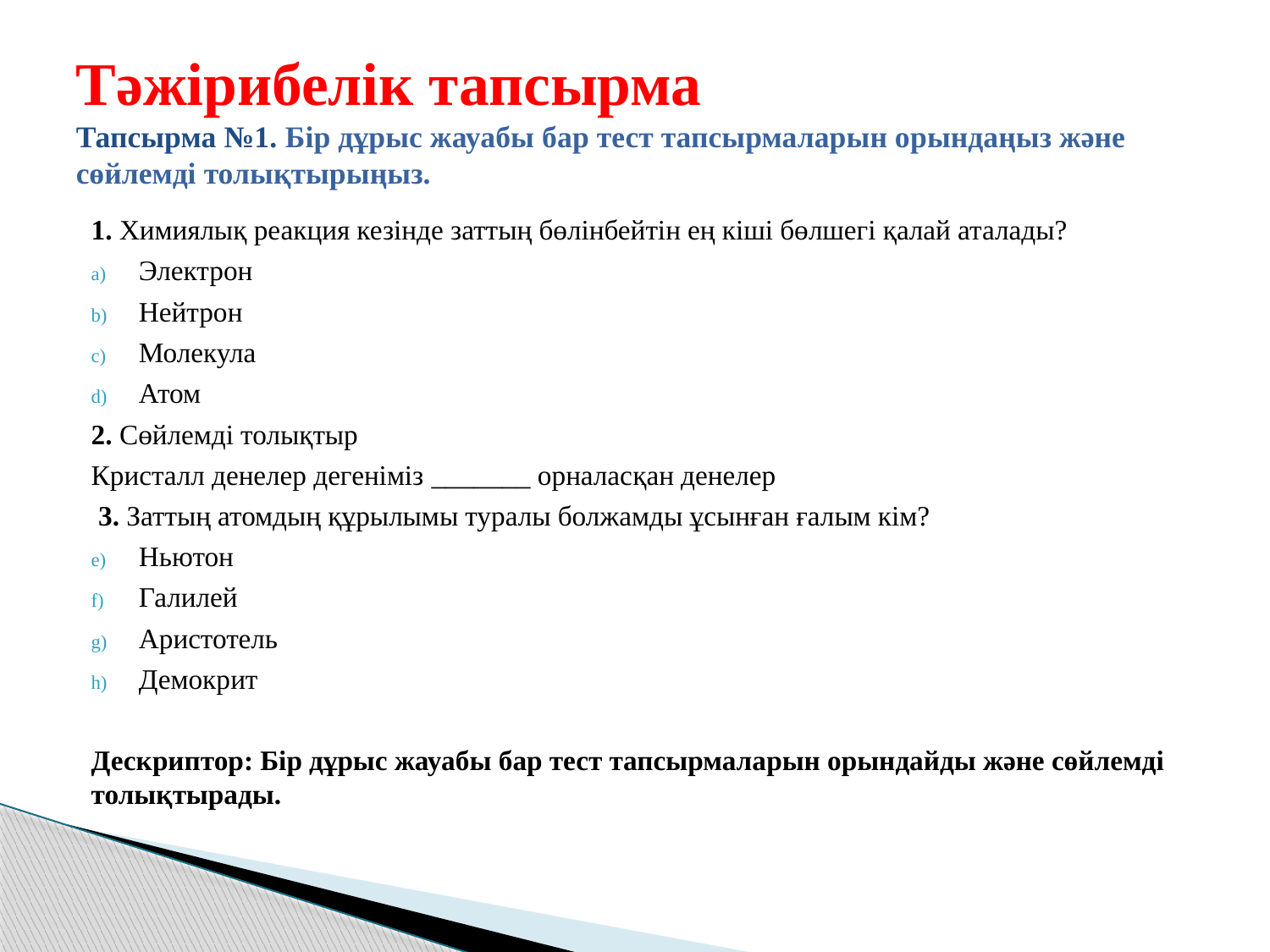

# Тәжірибелік тапсырма Тапсырма №1. Бір дұрыс жауабы бар тест тапсырмаларын орындаңыз және сөйлемді толықтырыңыз.
1. Химиялық реакция кезінде заттың бөлінбейтін ең кіші бөлшегі қалай аталады?
Электрон
Нейтрон
Молекула
Атом
2. Сөйлемді толықтыр
Кристалл денелер дегеніміз _______ орналасқан денелер
 3. Заттың атомдың құрылымы туралы болжамды ұсынған ғалым кім?
Ньютон
Галилей
Аристотель
Демокрит

Дескриптор: Бір дұрыс жауабы бар тест тапсырмаларын орындайды және сөйлемді толықтырады.